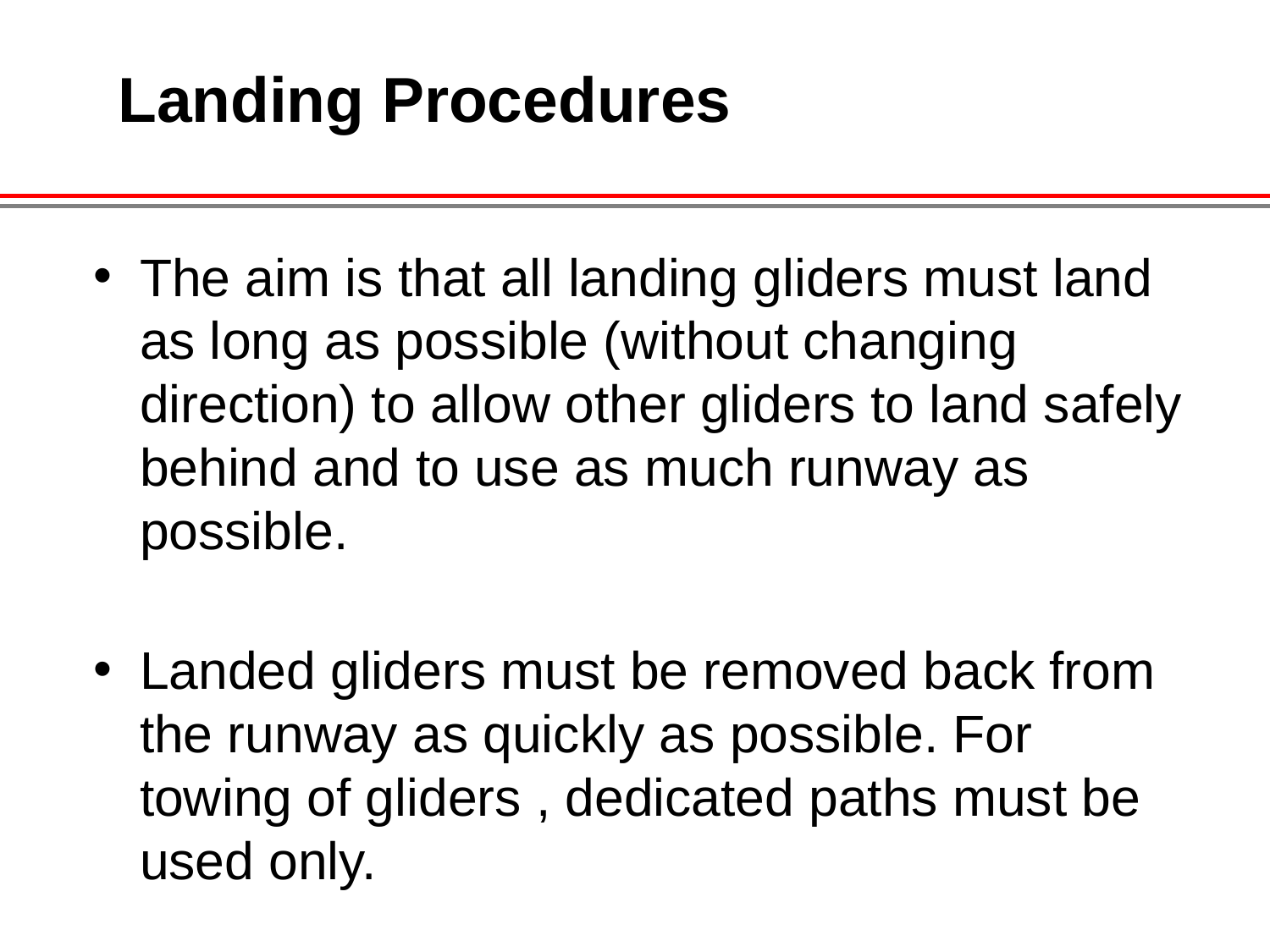

Landing Procedures
The aim is that all landing gliders must land as long as possible (without changing direction) to allow other gliders to land safely behind and to use as much runway as possible.

Landed gliders must be removed back from the runway as quickly as possible. For towing of gliders , dedicated paths must be used only.